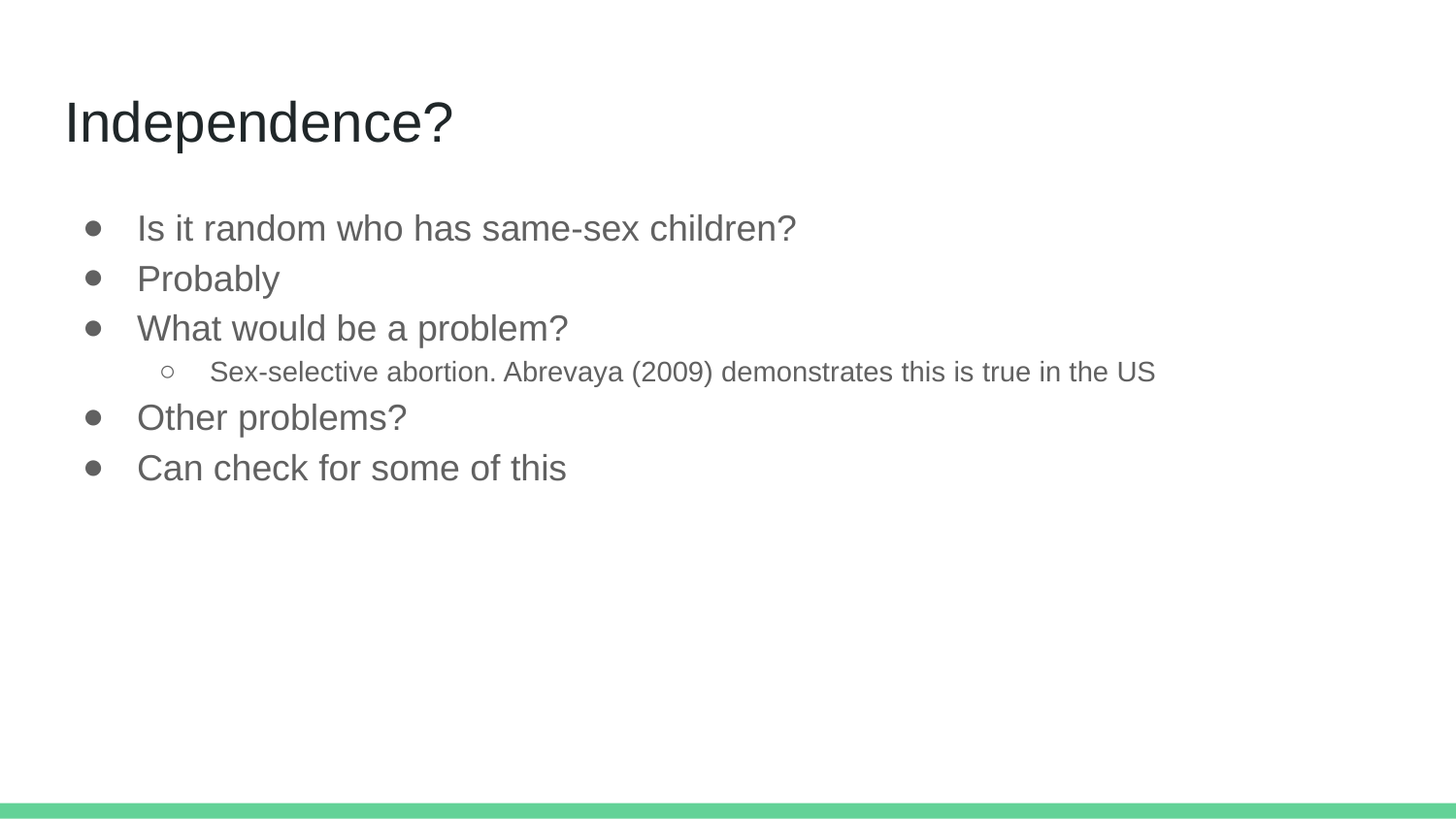

# Independence?
Is it random who has same-sex children?
Probably
What would be a problem?
Sex-selective abortion. Abrevaya (2009) demonstrates this is true in the US
Other problems?
Can check for some of this